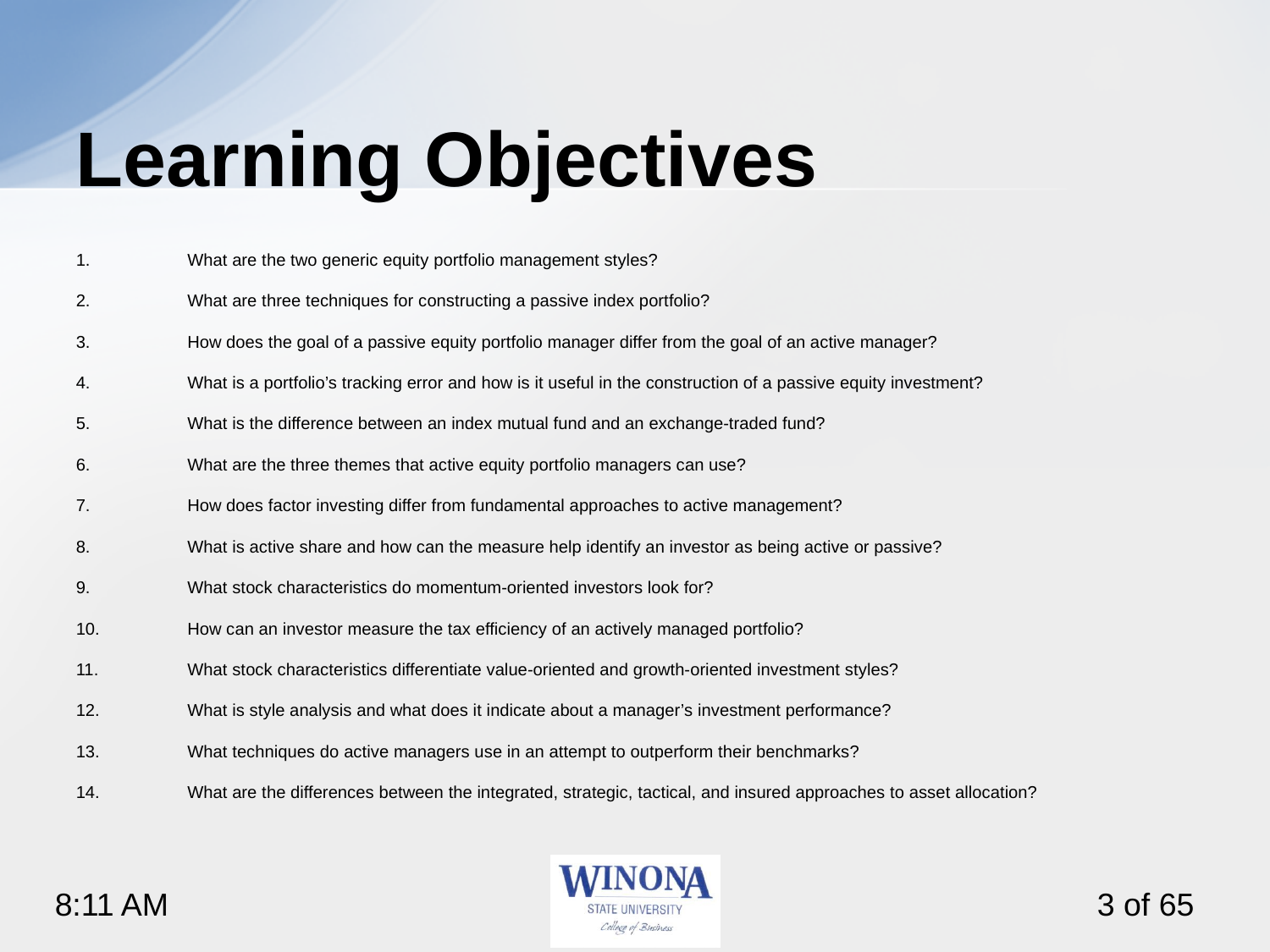

# Learning Objectives
What are the two generic equity portfolio management styles?
What are three techniques for constructing a passive index portfolio?
How does the goal of a passive equity portfolio manager differ from the goal of an active manager?
What is a portfolio’s tracking error and how is it useful in the construction of a passive equity investment?
What is the difference between an index mutual fund and an exchange-traded fund?
What are the three themes that active equity portfolio managers can use?
How does factor investing differ from fundamental approaches to active management?
What is active share and how can the measure help identify an investor as being active or passive?
What stock characteristics do momentum-oriented investors look for?
How can an investor measure the tax efficiency of an actively managed portfolio?
What stock characteristics differentiate value-oriented and growth-oriented investment styles?
What is style analysis and what does it indicate about a manager’s investment performance?
What techniques do active managers use in an attempt to outperform their benchmarks?
What are the differences between the integrated, strategic, tactical, and insured approaches to asset allocation?